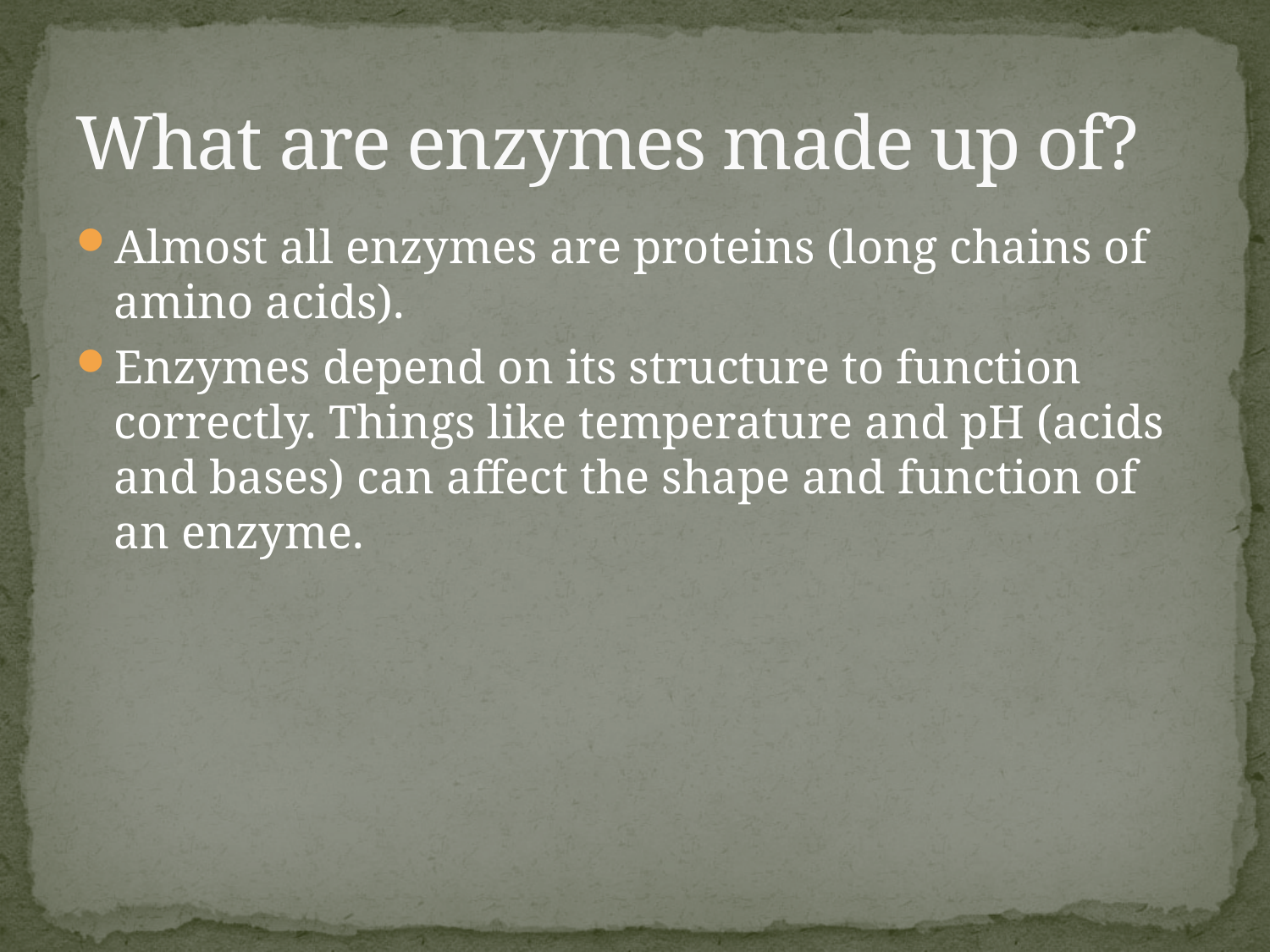

# What are enzymes made up of?
Almost all enzymes are proteins (long chains of amino acids).
Enzymes depend on its structure to function correctly. Things like temperature and pH (acids and bases) can affect the shape and function of an enzyme.